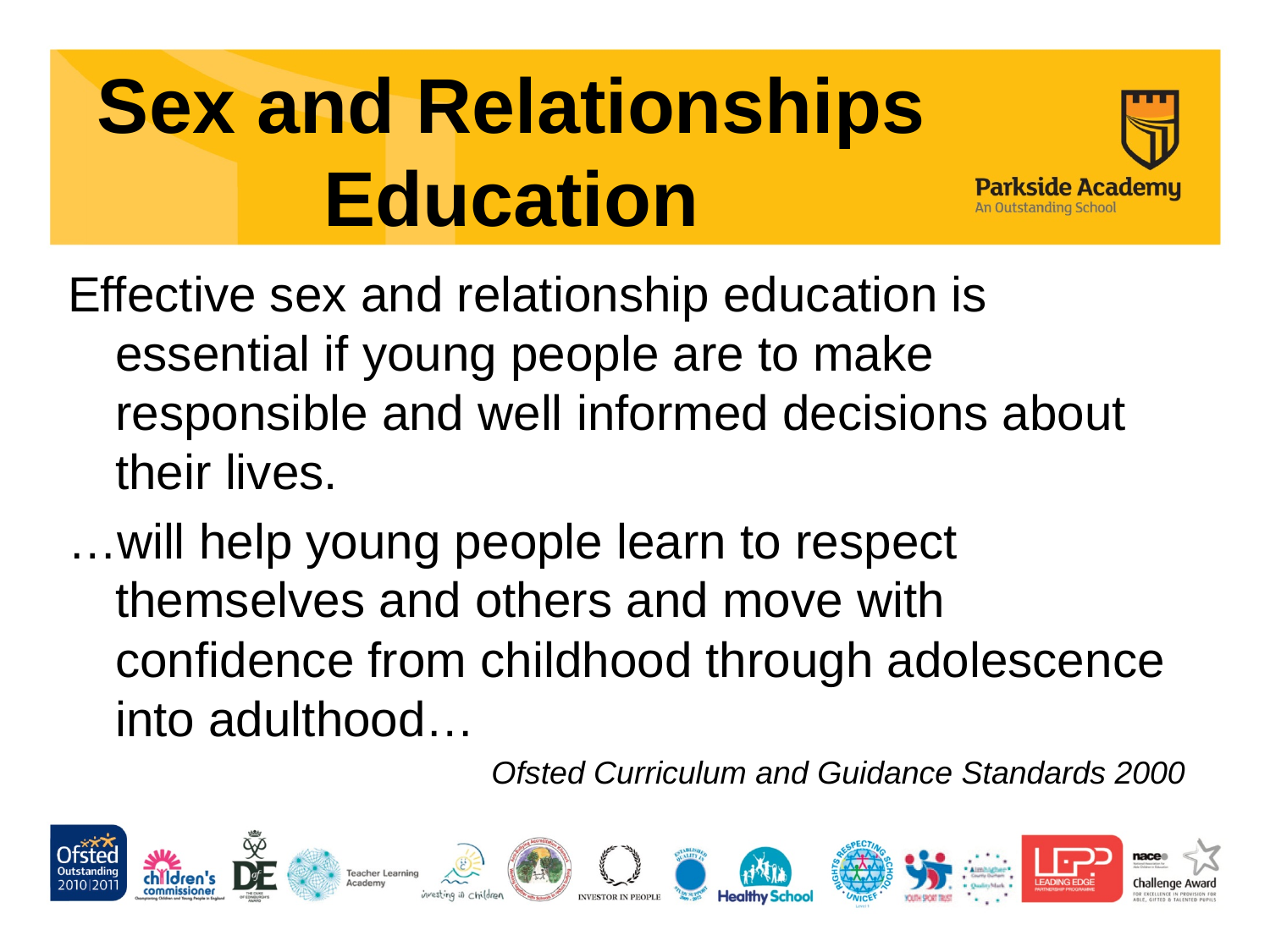

# Sex and Relationships Education
Effective sex and relationship education is essential if young people are to make responsible and well informed decisions about their lives.
…will help young people learn to respect themselves and others and move with confidence from childhood through adolescence into adulthood…
Ofsted Curriculum and Guidance Standards 2000